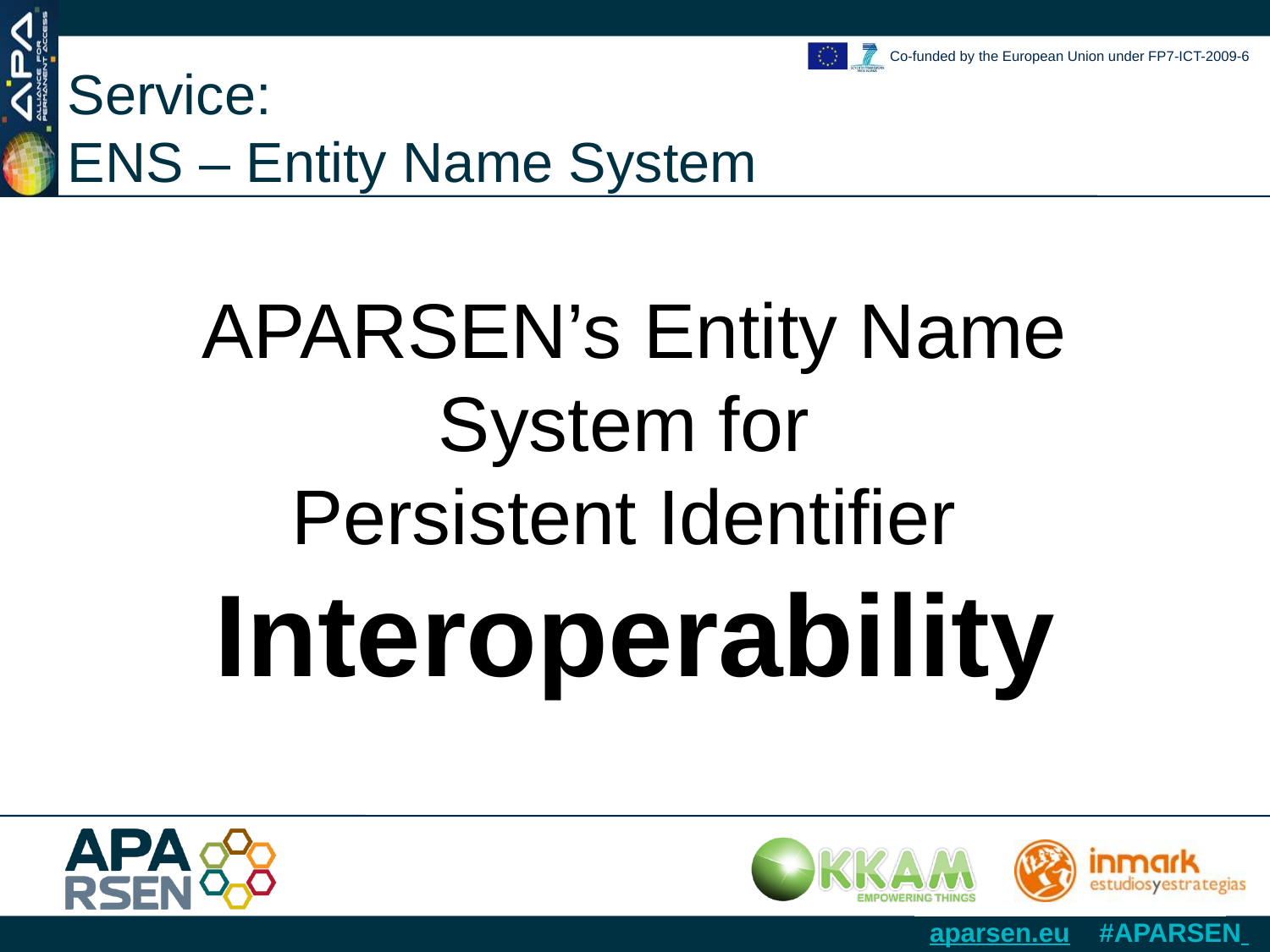

Service:
ENS – Entity Name System
APARSEN’s Entity Name System for
Persistent Identifier
Interoperability